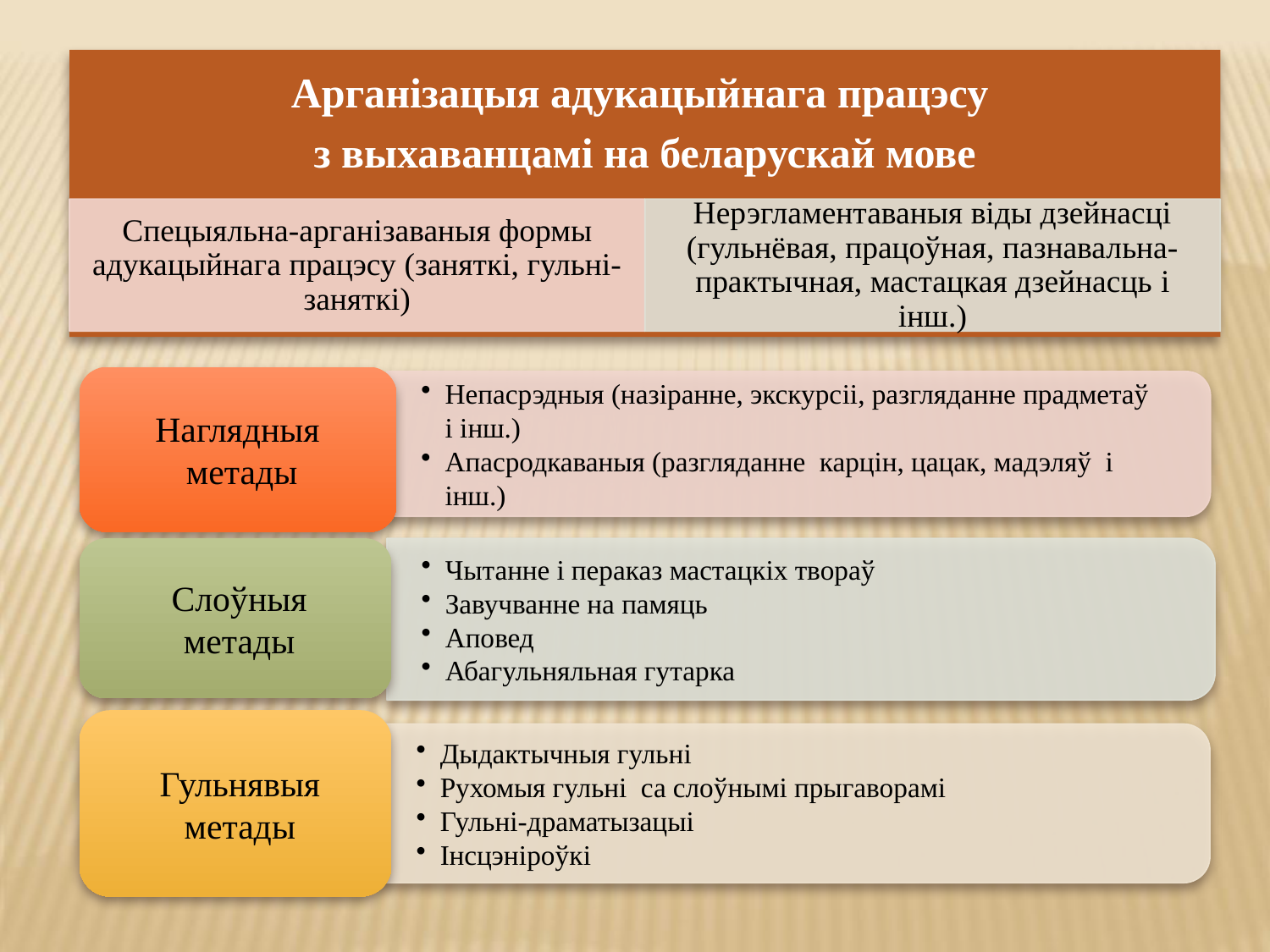

Арганізацыя адукацыйнага працэсу
з выхаванцамі на беларускай мове

Спецыяльна-арганiзаваныя формы адукацыйнага працэсу (заняткі, гульні-заняткі)
Нерэгламентаваныя віды дзейнасці (гульнёвая, працоўная, пазнавальна- практычная, мастацкая дзейнасць i iнш.)
Непасрэдныя (назiранне, экскурсii, разгляданне прадметаў  i iнш.)
Апасродкаваныя (разгляданне  карцiн, цацак, мадэляў  i iнш.)
Наглядныя
метады
Чытанне і пераказ мастацкіх твораў
Завучванне на памяць
Аповед
Абагульняльная гутарка
Слоўныя
метады
Дыдактычныя гульнi
Рухомыя гульнi  са слоўнымі прыгаворамi
Гульнi-драматызацыi
Iнсцэнiроўкi
Гульнявыя
метады